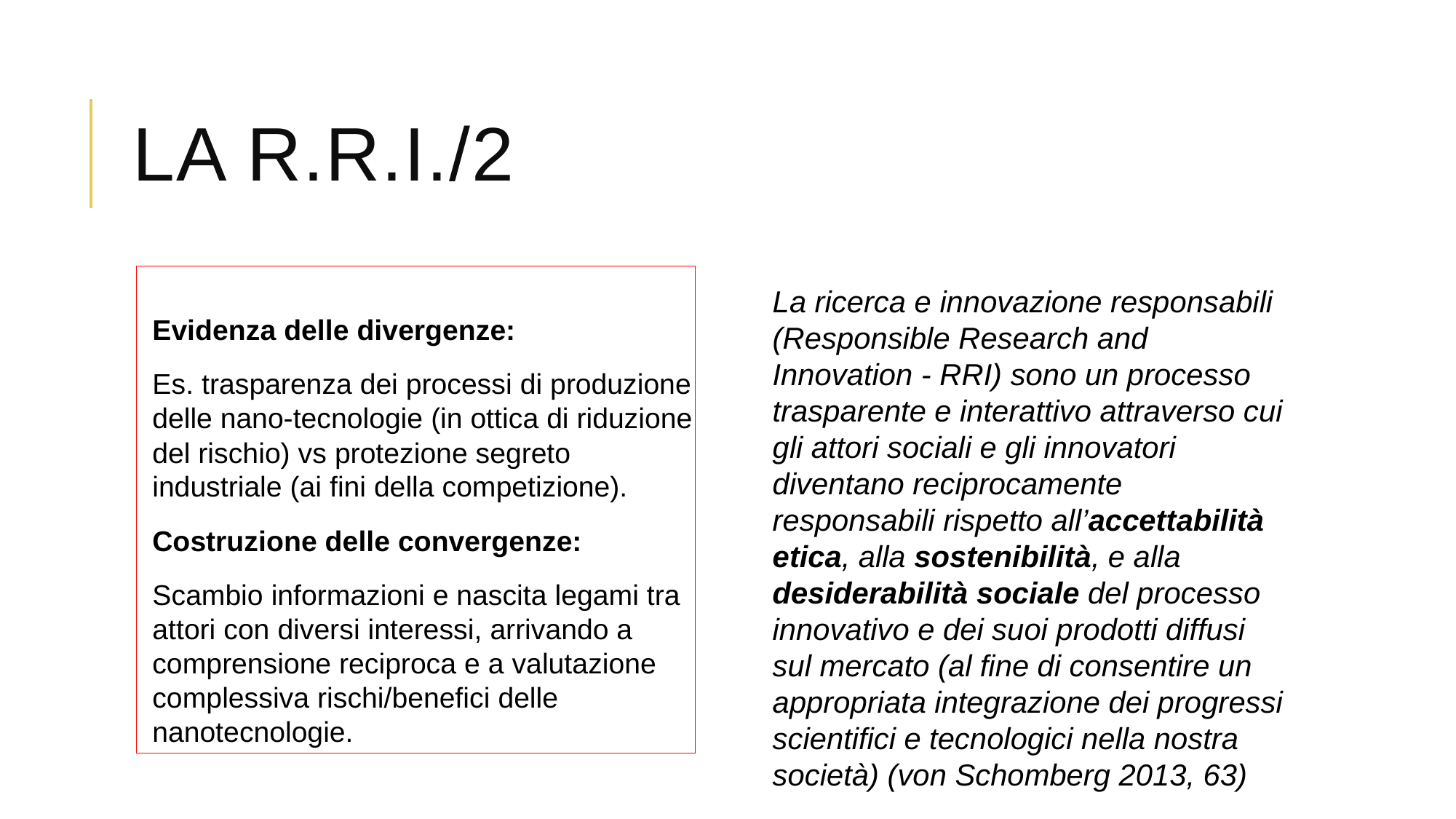

# LA R.R.I./2

Evidenza delle divergenze:
Es. trasparenza dei processi di produzione delle nano-tecnologie (in ottica di riduzione del rischio) vs protezione segreto industriale (ai fini della competizione).
Costruzione delle convergenze:
Scambio informazioni e nascita legami tra attori con diversi interessi, arrivando a comprensione reciproca e a valutazione complessiva rischi/benefici delle nanotecnologie.

La ricerca e innovazione responsabili (Responsible Research and Innovation - RRI) sono un processo trasparente e interattivo attraverso cui gli attori sociali e gli innovatori diventano reciprocamente responsabili rispetto all’accettabilità etica, alla sostenibilità, e alla desiderabilità sociale del processo innovativo e dei suoi prodotti diffusi sul mercato (al fine di consentire un appropriata integrazione dei progressi scientifici e tecnologici nella nostra società) (von Schomberg 2013, 63)